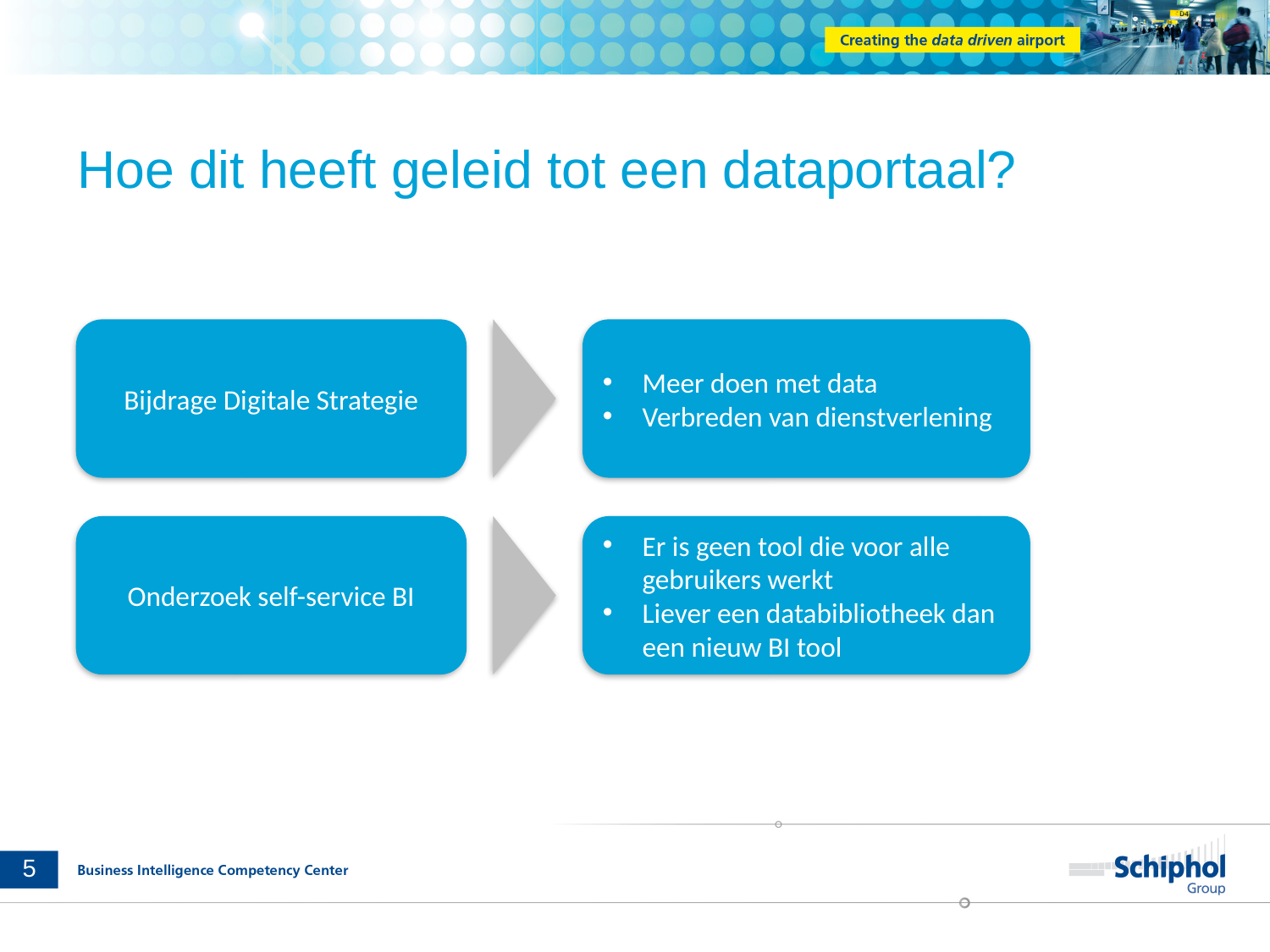

# Hoe dit heeft geleid tot een dataportaal?
Bijdrage Digitale Strategie
Meer doen met data
Verbreden van dienstverlening

Onderzoek self-service BI
Er is geen tool die voor alle gebruikers werkt
Liever een databibliotheek dan een nieuw BI tool